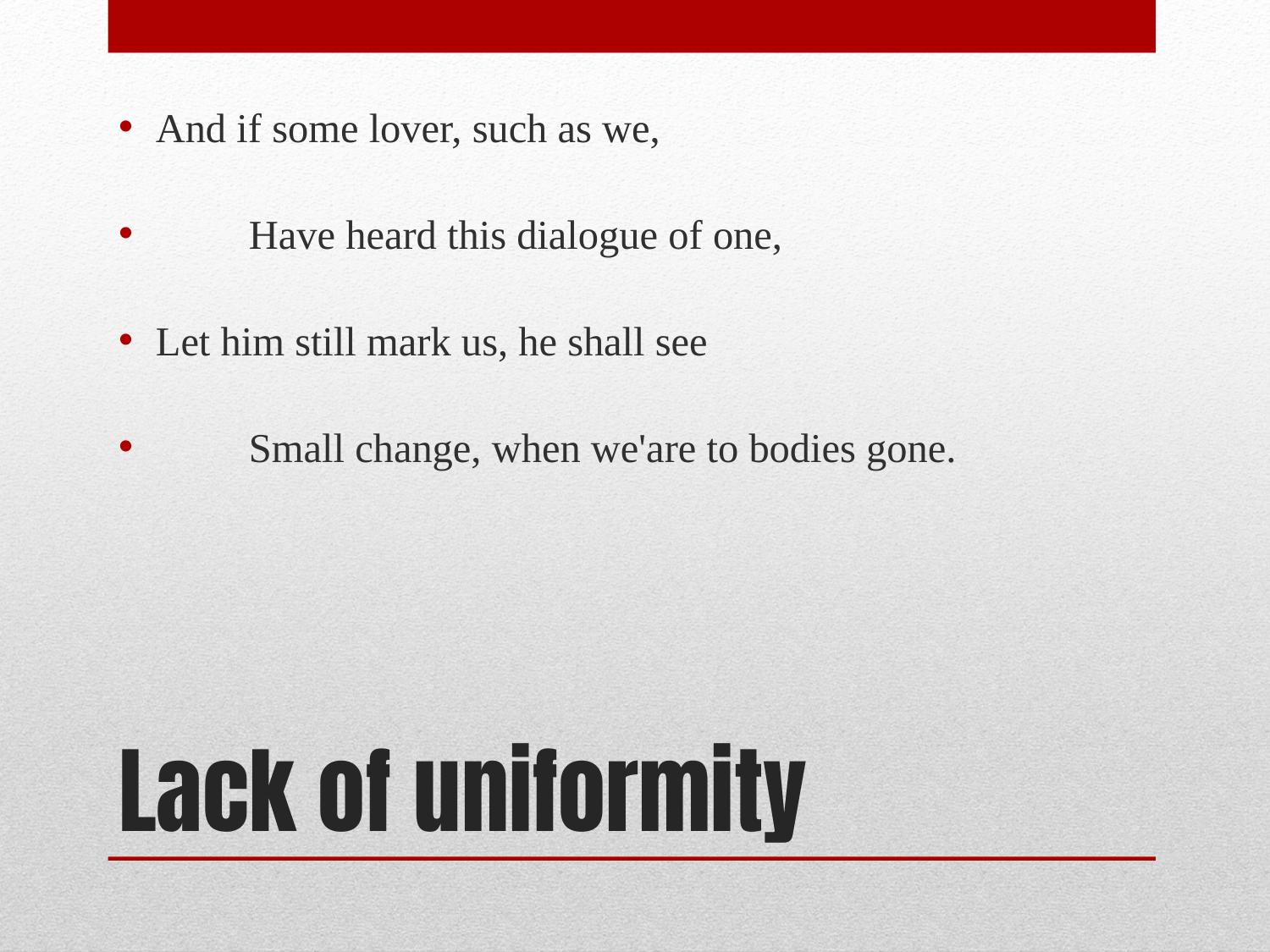

And if some lover, such as we,
         Have heard this dialogue of one,
Let him still mark us, he shall see
         Small change, when we'are to bodies gone.

# Lack of uniformity